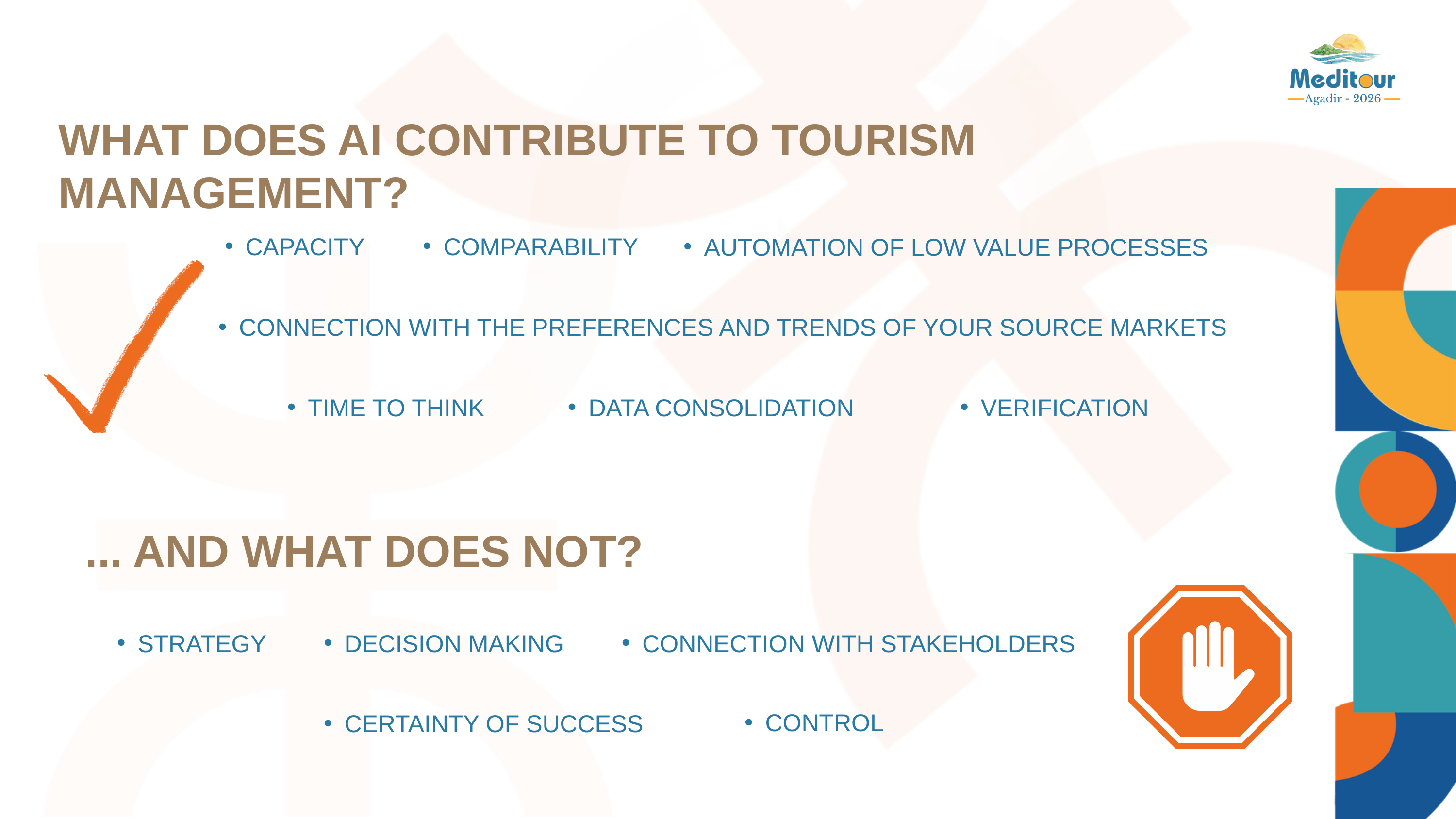

WHAT DOES AI CONTRIBUTE TO TOURISM MANAGEMENT?

CAPACITY
COMPARABILITY
AUTOMATION OF LOW VALUE PROCESSES

CONNECTION WITH THE PREFERENCES AND TRENDS OF YOUR SOURCE MARKETS
TIME TO THINK
DATA CONSOLIDATION
VERIFICATION
... AND WHAT DOES NOT?

STRATEGY
DECISION MAKING
CONNECTION WITH STAKEHOLDERS
CONTROL
CERTAINTY OF SUCCESS